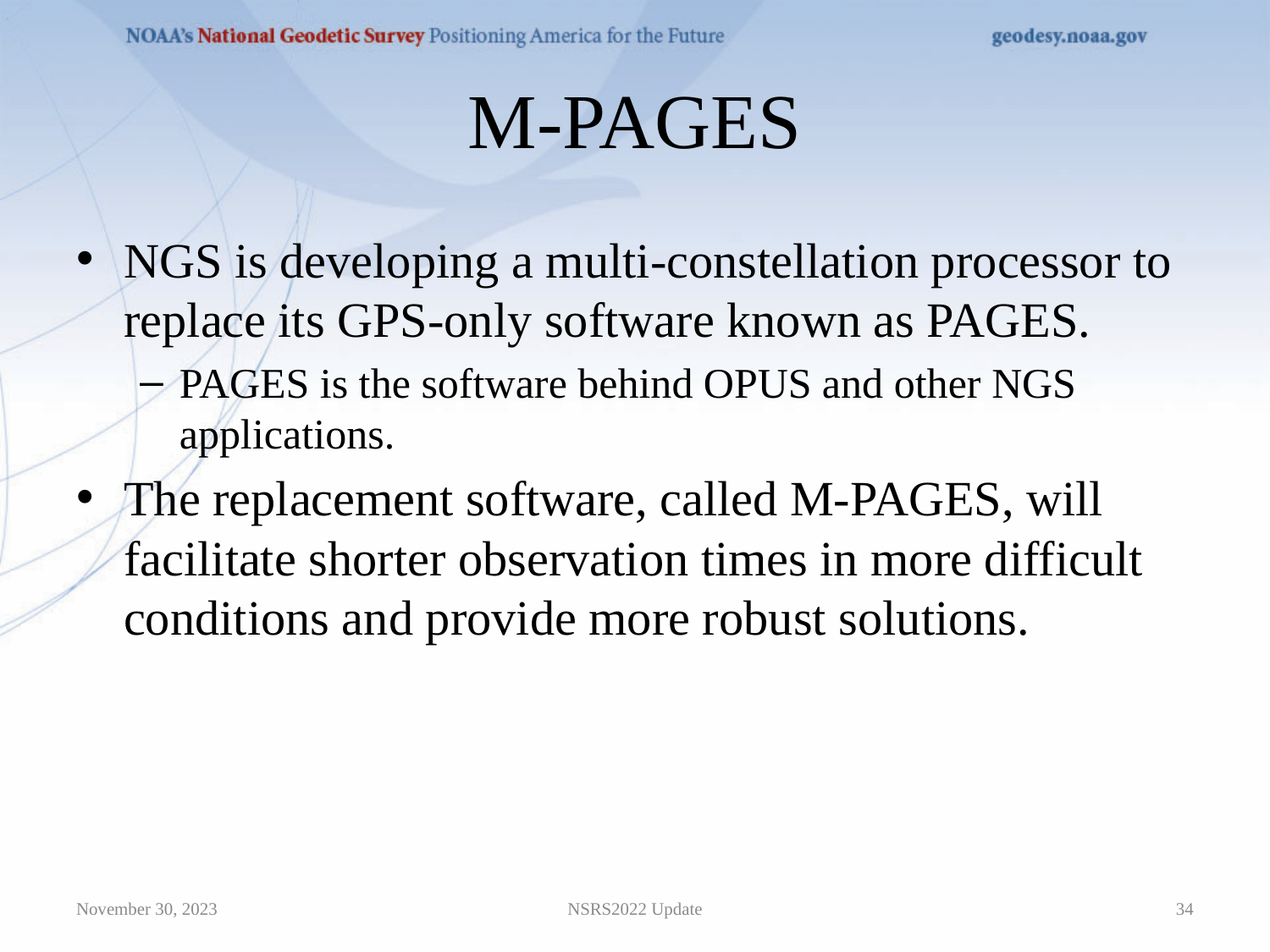

# M-PAGES
NGS is developing a multi-constellation processor to replace its GPS-only software known as PAGES.
PAGES is the software behind OPUS and other NGS applications.
The replacement software, called M-PAGES, will facilitate shorter observation times in more difficult conditions and provide more robust solutions.
November 30, 2023
NSRS2022 Update
34